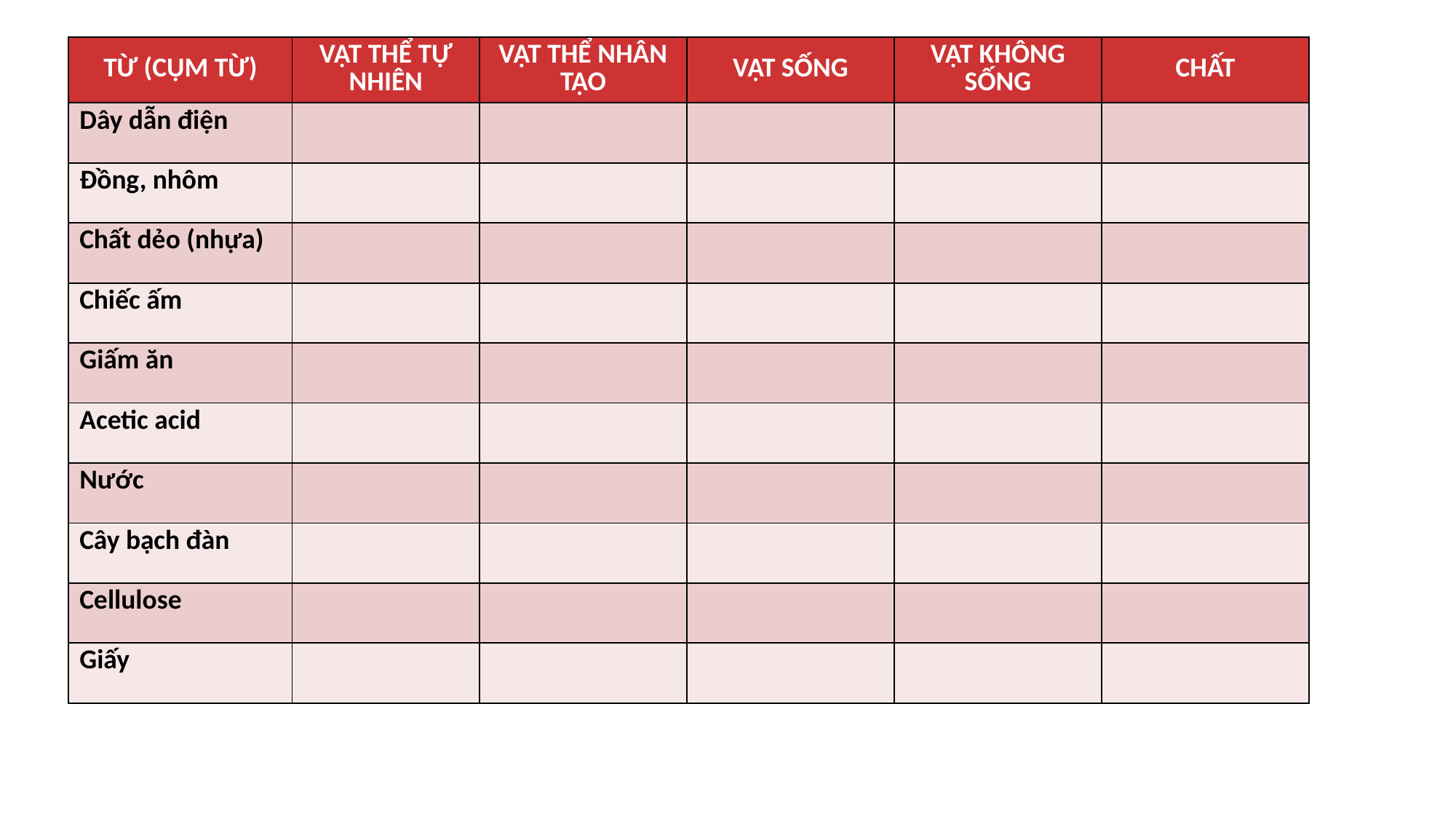

| TỪ (CỤM TỪ) | VẬT THỂ TỰ NHIÊN | VẬT THỂ NHÂN TẠO | VẬT SỐNG | VẬT KHÔNG SỐNG | CHẤT |
| --- | --- | --- | --- | --- | --- |
| Dây dẫn điện |  |  |  |  |  |
| Đồng, nhôm |  |  |  |  |  |
| Chất dẻo (nhựa) |  |  |  |  |  |
| Chiếc ấm |  |  |  |  |  |
| Giấm ăn |  |  |  |  |  |
| Acetic acid |  |  |  |  |  |
| Nước |  |  |  |  |  |
| Cây bạch đàn |  |  |  |  |  |
| Cellulose |  |  |  |  |  |
| Giấy |  |  |  |  |  |